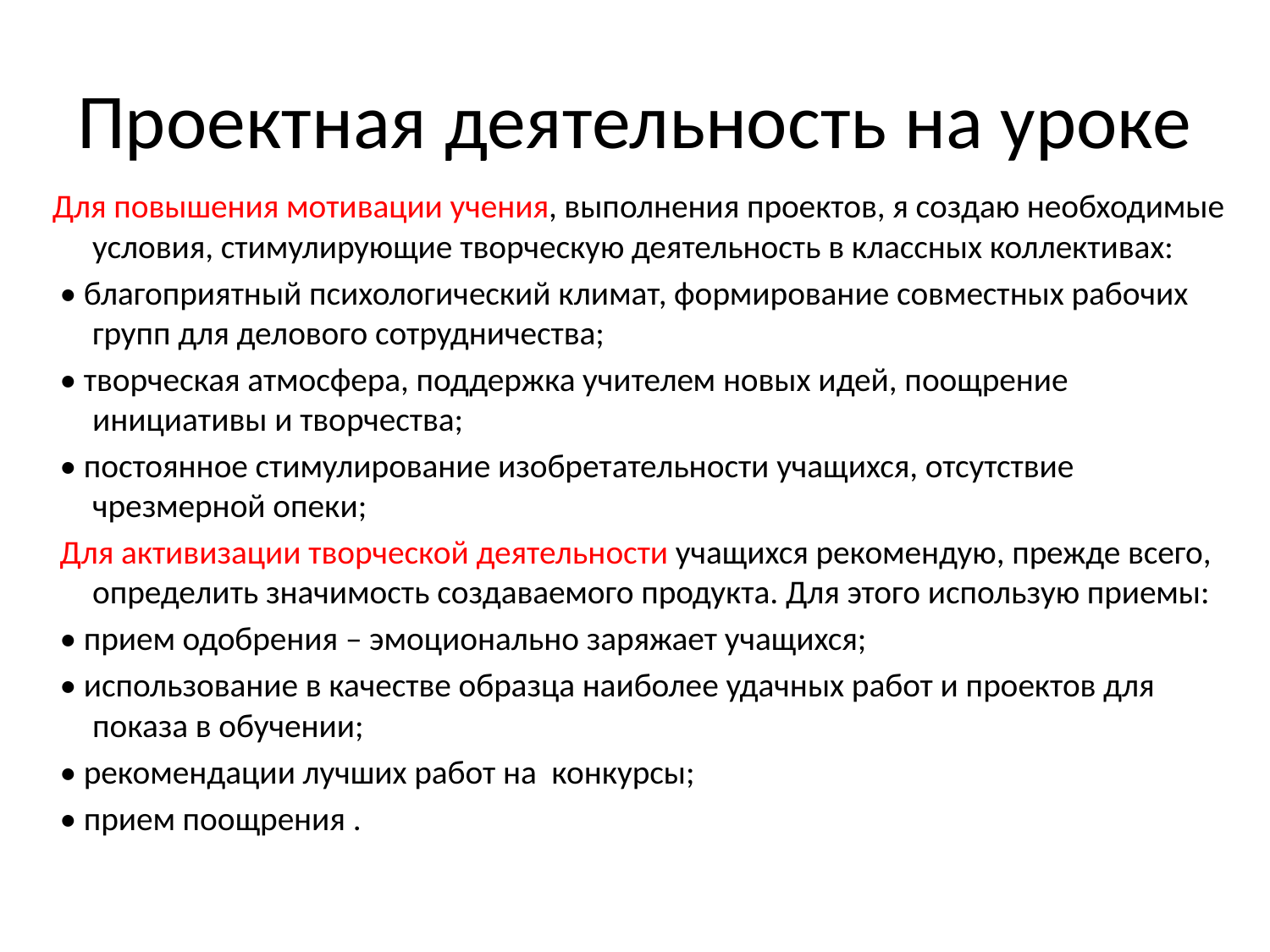

# Проектная деятельность на уроке
Для повышения мотивации учения, выполнения проектов, я создаю необходимые условия, стимулирующие творческую деятельность в классных коллективах:
 • благоприятный психологический климат, формирование совместных рабочих групп для делового сотрудничества;
 • творческая атмосфера, поддержка учителем новых идей, поощрение инициативы и творчества;
 • постоянное стимулирование изобретательности учащихся, отсутствие  чрезмерной опеки;
 Для активизации творческой деятельности учащихся рекомендую, прежде всего, определить значимость создаваемого продукта. Для этого использую приемы:
 • прием одобрения – эмоционально заряжает учащихся;
 • использование в качестве образца наиболее удачных работ и проектов для показа в обучении;
 • рекомендации лучших работ на  конкурсы;
 • прием поощрения .